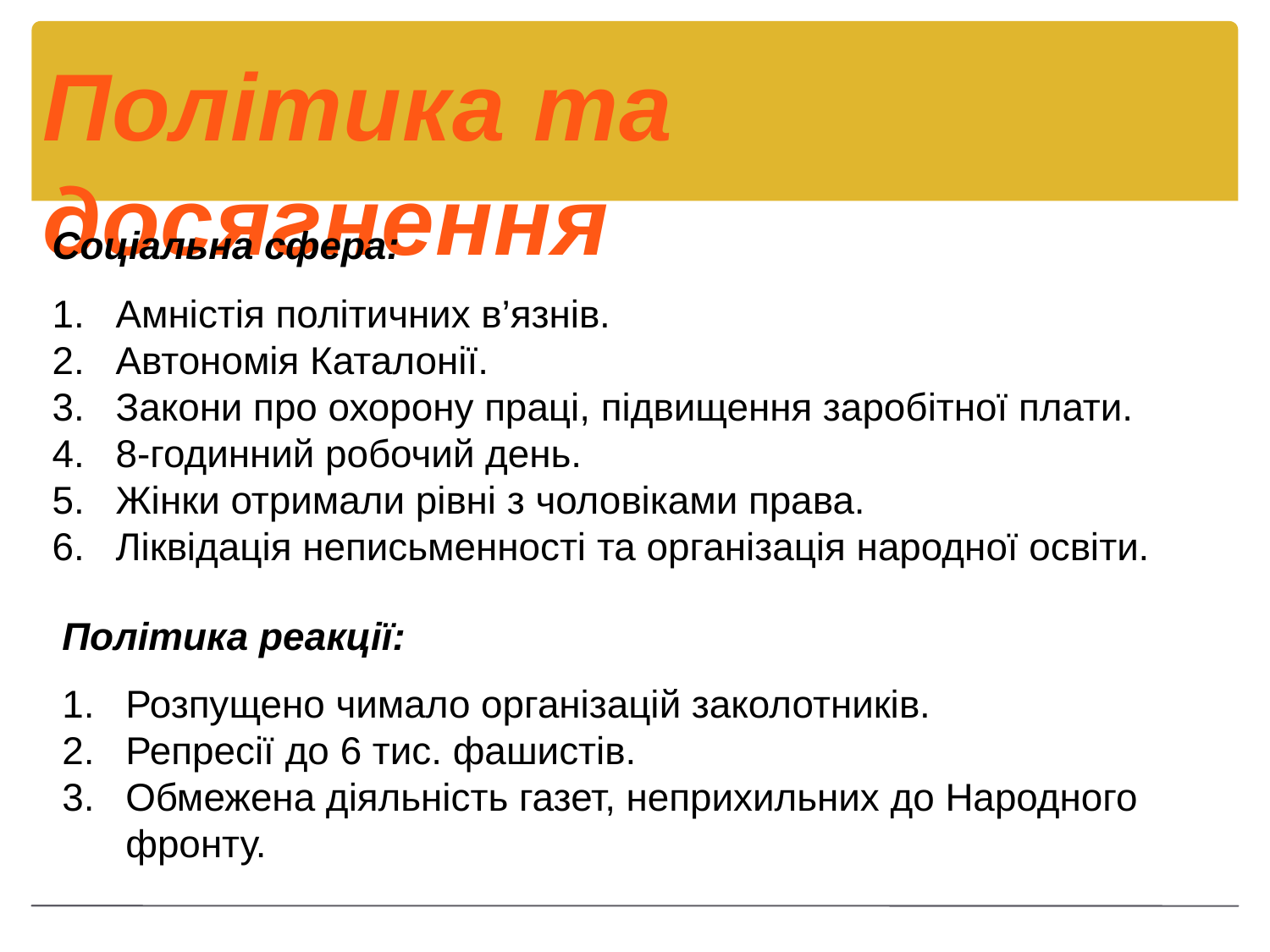

Політика та досягнення
Соціальна сфера:
Амністія політичних в’язнів.
Автономія Каталонії.
Закони про охорону праці, підвищення заробітної плати.
8-годинний робочий день.
Жінки отримали рівні з чоловіками права.
Ліквідація неписьменності та організація народної освіти.

Політика реакції:
Розпущено чимало організацій заколотників.
Репресії до 6 тис. фашистів.
Обмежена діяльність газет, неприхильних до Народного фронту.